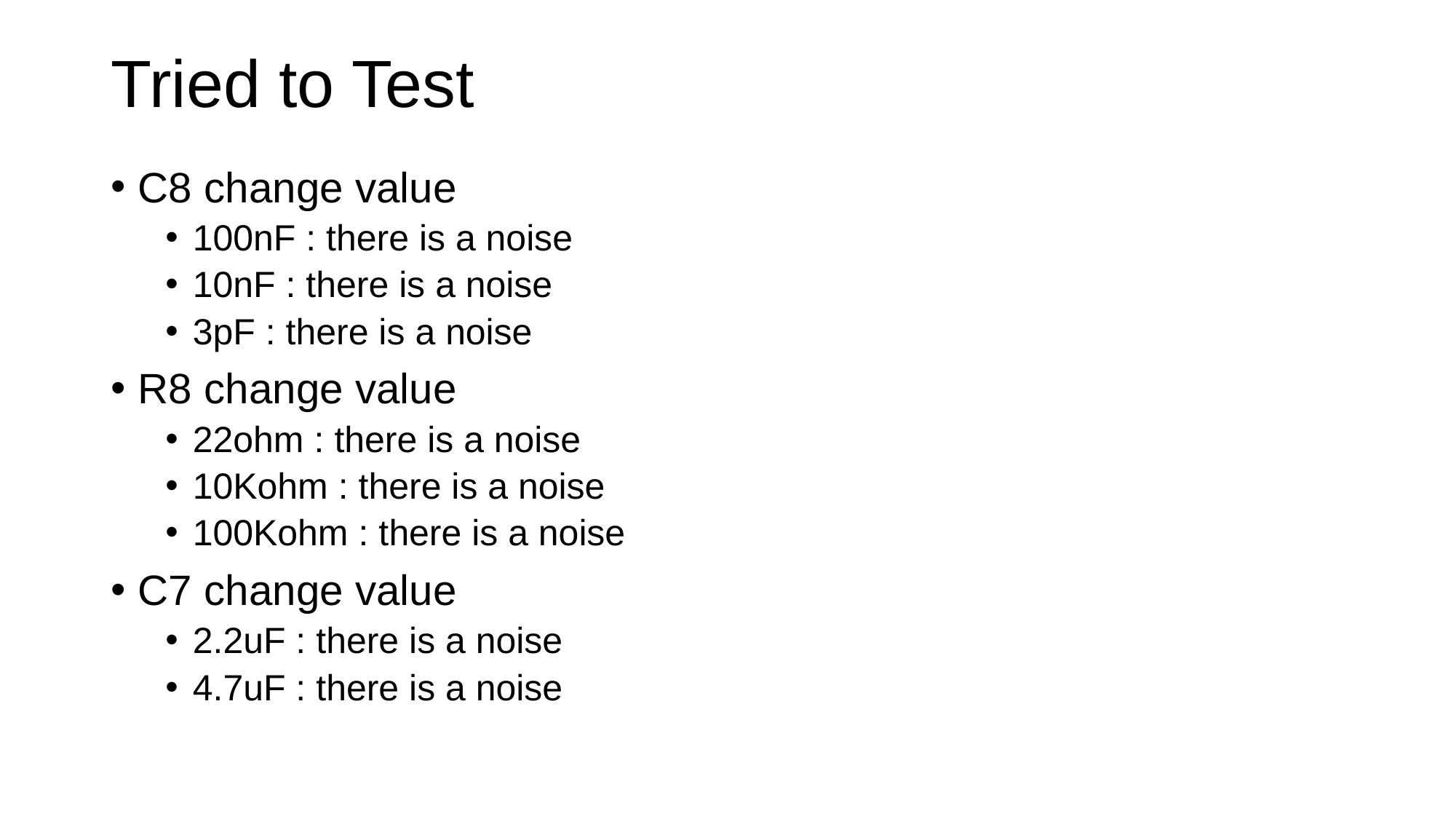

# Tried to Test
C8 change value
100nF : there is a noise
10nF : there is a noise
3pF : there is a noise
R8 change value
22ohm : there is a noise
10Kohm : there is a noise
100Kohm : there is a noise
C7 change value
2.2uF : there is a noise
4.7uF : there is a noise